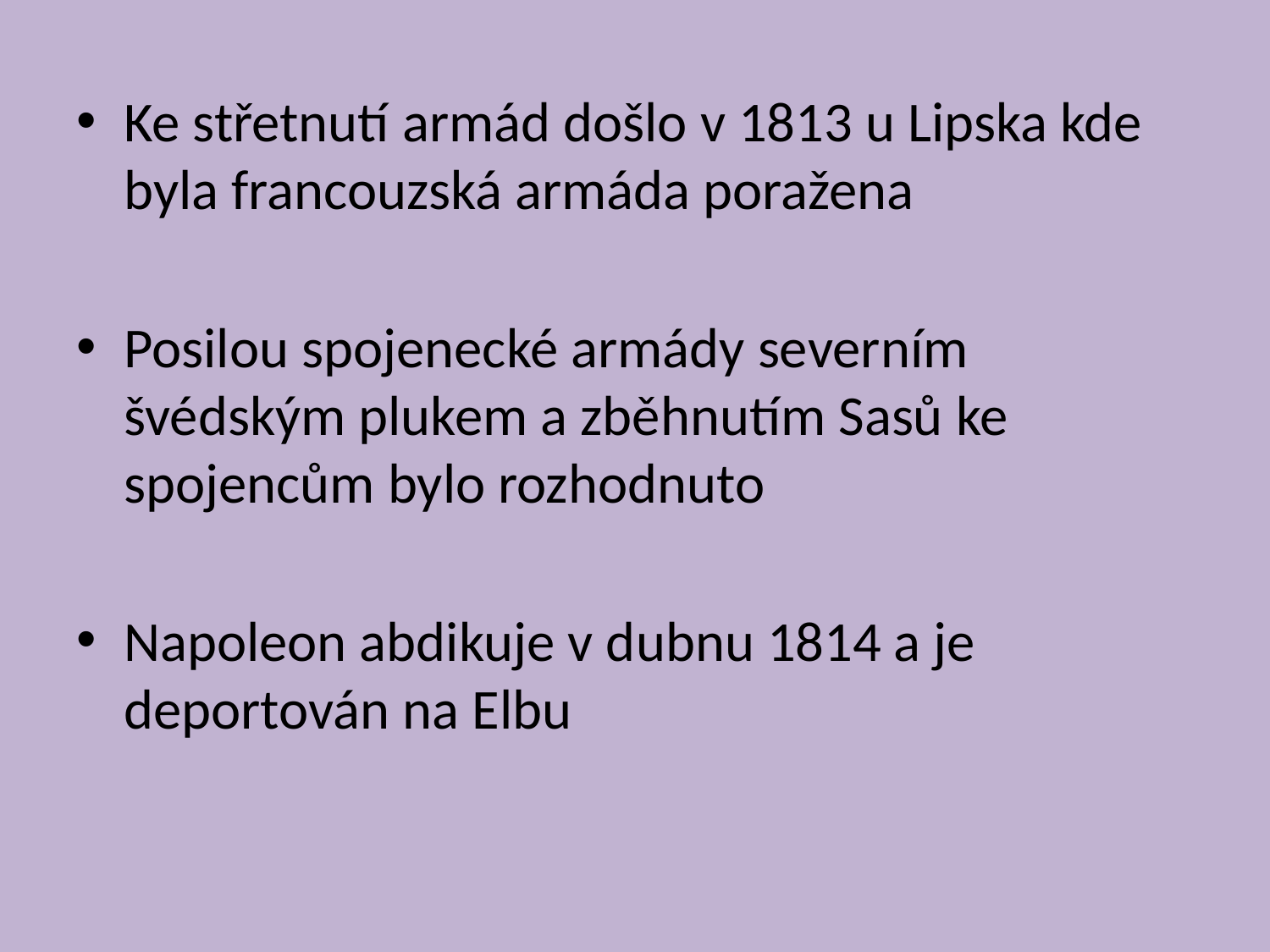

#
Ke střetnutí armád došlo v 1813 u Lipska kde byla francouzská armáda poražena

Posilou spojenecké armády severním švédským plukem a zběhnutím Sasů ke spojencům bylo rozhodnuto

Napoleon abdikuje v dubnu 1814 a je deportován na Elbu